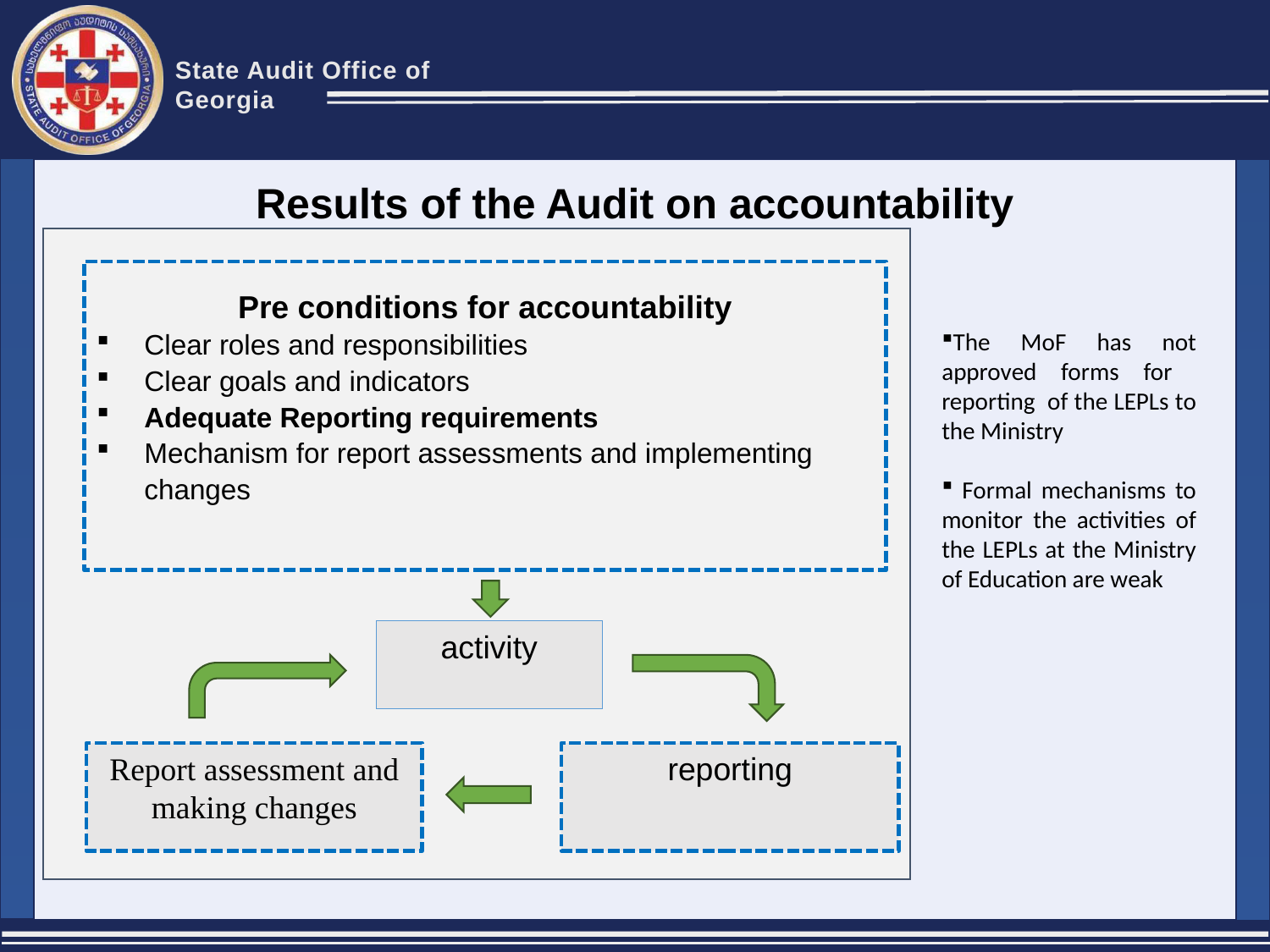

9
#
Results of the Audit on accountability

Pre conditions for accountability
Clear roles and responsibilities
Clear goals and indicators
Adequate Reporting requirements
Mechanism for report assessments and implementing changes

activity

reporting
Report assessment and making changes

The MoF has not approved forms for  reporting  of the LEPLs to the Ministry

 Formal mechanisms to monitor the activities of the LEPLs at the Ministry of Education are weak